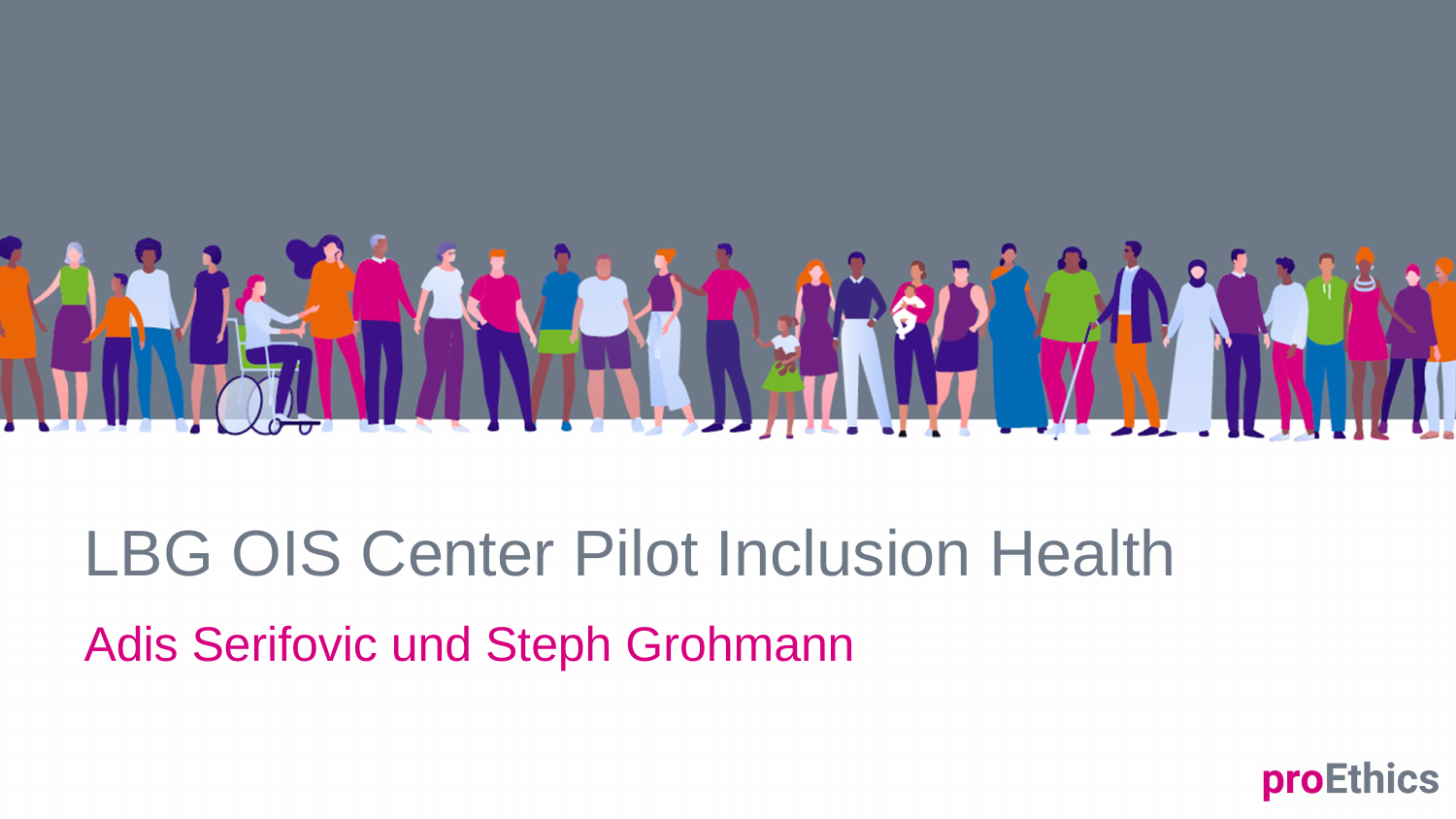

LBG OIS Center Pilot Inclusion Health
Adis Serifovic und Steph Grohmann